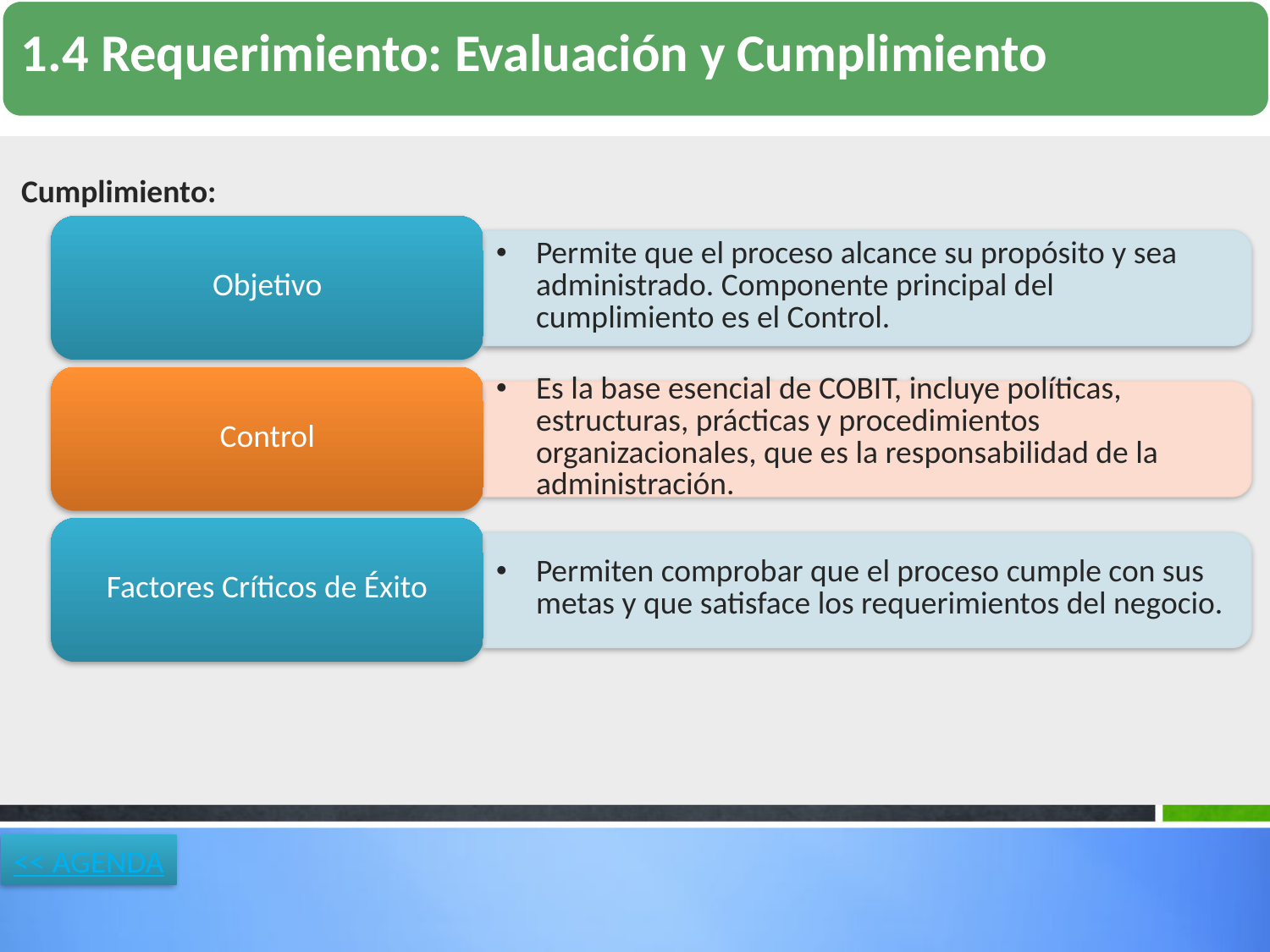

1.4 Requerimiento: Evaluación y Cumplimiento

Cumplimiento:
Permite que el proceso alcance su propósito y sea administrado. Componente principal del cumplimiento es el Control.
Es la base esencial de COBIT, incluye políticas, estructuras, prácticas y procedimientos organizacionales, que es la responsabilidad de la administración.
Permiten comprobar que el proceso cumple con sus metas y que satisface los requerimientos del negocio.
Factores Críticos de Éxito
Objetivo
Control
<< AGENDA